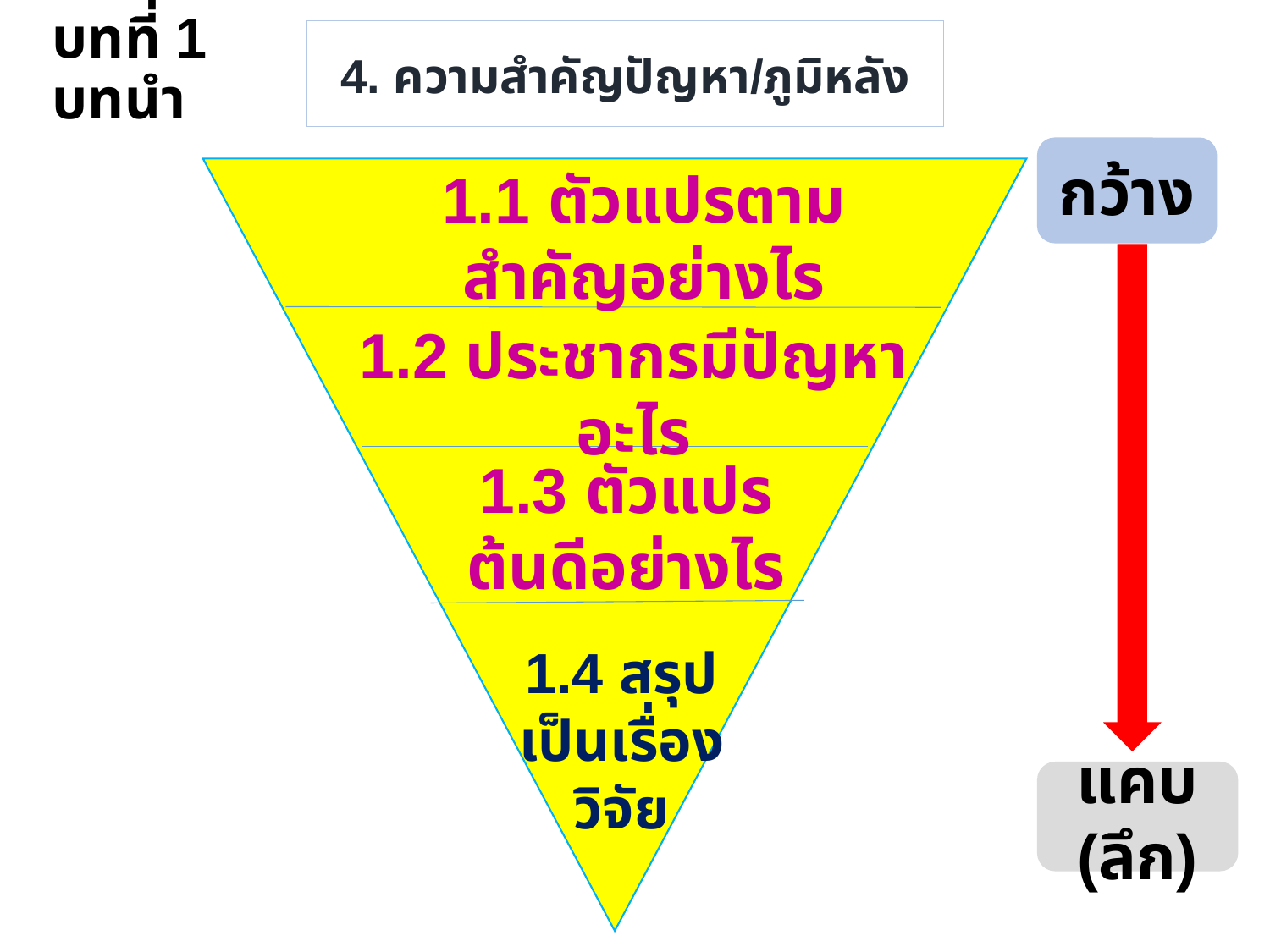

4. ความสำคัญปัญหา/ภูมิหลัง
# บทที่ 1 บทนำ
กว้าง

1.1 ตัวแปรตามสำคัญอย่างไร

1.2 ประชากรมีปัญหาอะไร
1.3 ตัวแปรต้นดีอย่างไร
1.4 สรุปเป็นเรื่องวิจัย
แคบ (ลึก)